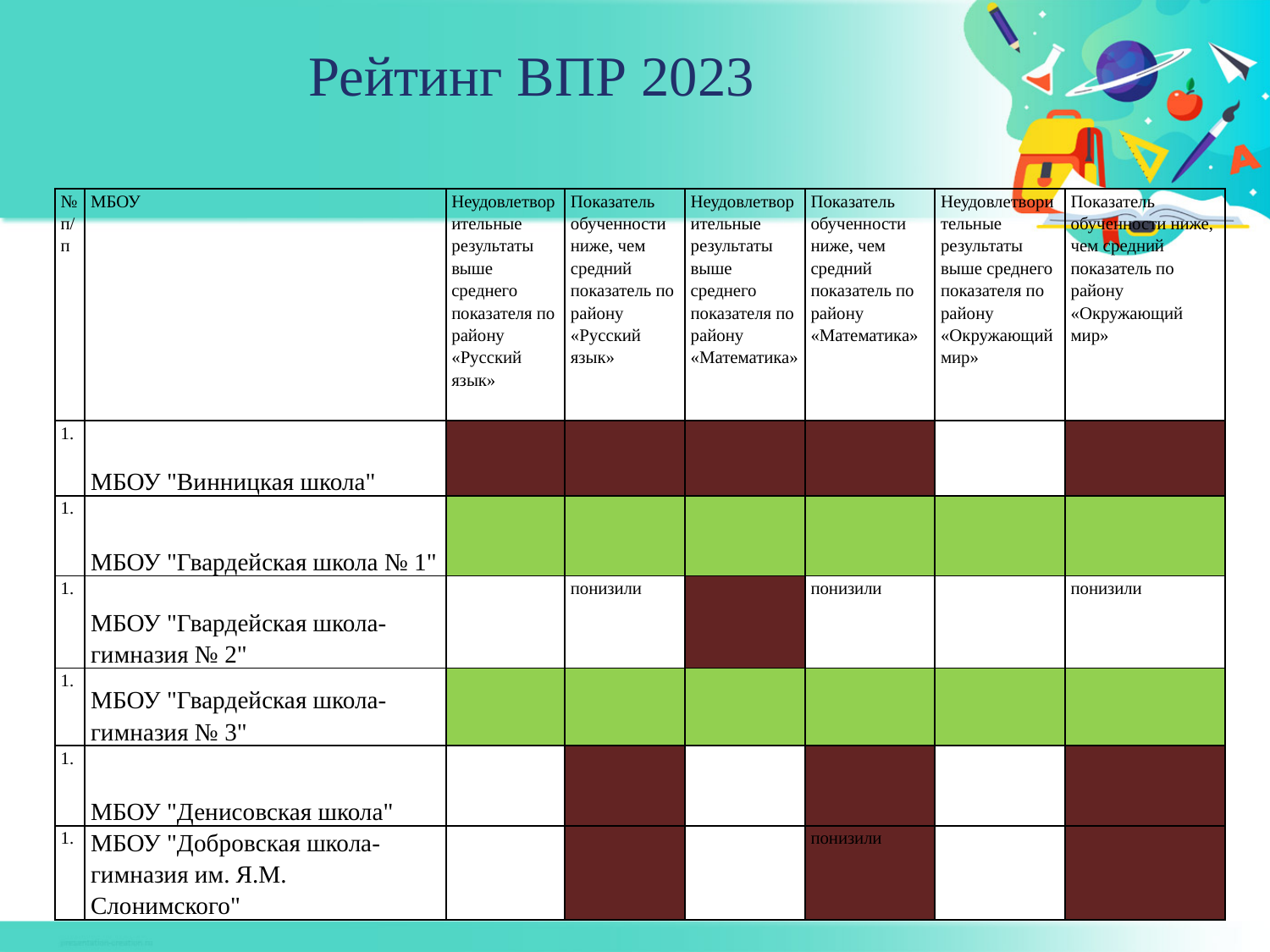

# Рейтинг ВПР 2023
| №п/п | МБОУ | Неудовлетворительные результаты выше среднего показателя по району «Русский язык» | Показатель обученности ниже, чем средний показатель по району «Русский язык» | Неудовлетворительные результаты выше среднего показателя по району «Математика» | Показатель обученности ниже, чем средний показатель по району «Математика» | Неудовлетворительные результаты выше среднего показателя по району «Окружающий мир» | Показатель обученности ниже, чем средний показатель по району «Окружающий мир» |
| --- | --- | --- | --- | --- | --- | --- | --- |
|  | МБОУ "Винницкая школа" |  |  |  |  |  |  |
|  | МБОУ "Гвардейская школа № 1" |  |  |  |  |  |  |
|  | МБОУ "Гвардейская школа-гимназия № 2" |  | понизили |  | понизили |  | понизили |
|  | МБОУ "Гвардейская школа-гимназия № 3" |  |  |  |  |  |  |
|  | МБОУ "Денисовская школа" |  |  |  |  |  |  |
|  | МБОУ "Добровская школа-гимназия им. Я.М. Слонимского" |  |  |  | понизили |  |  |